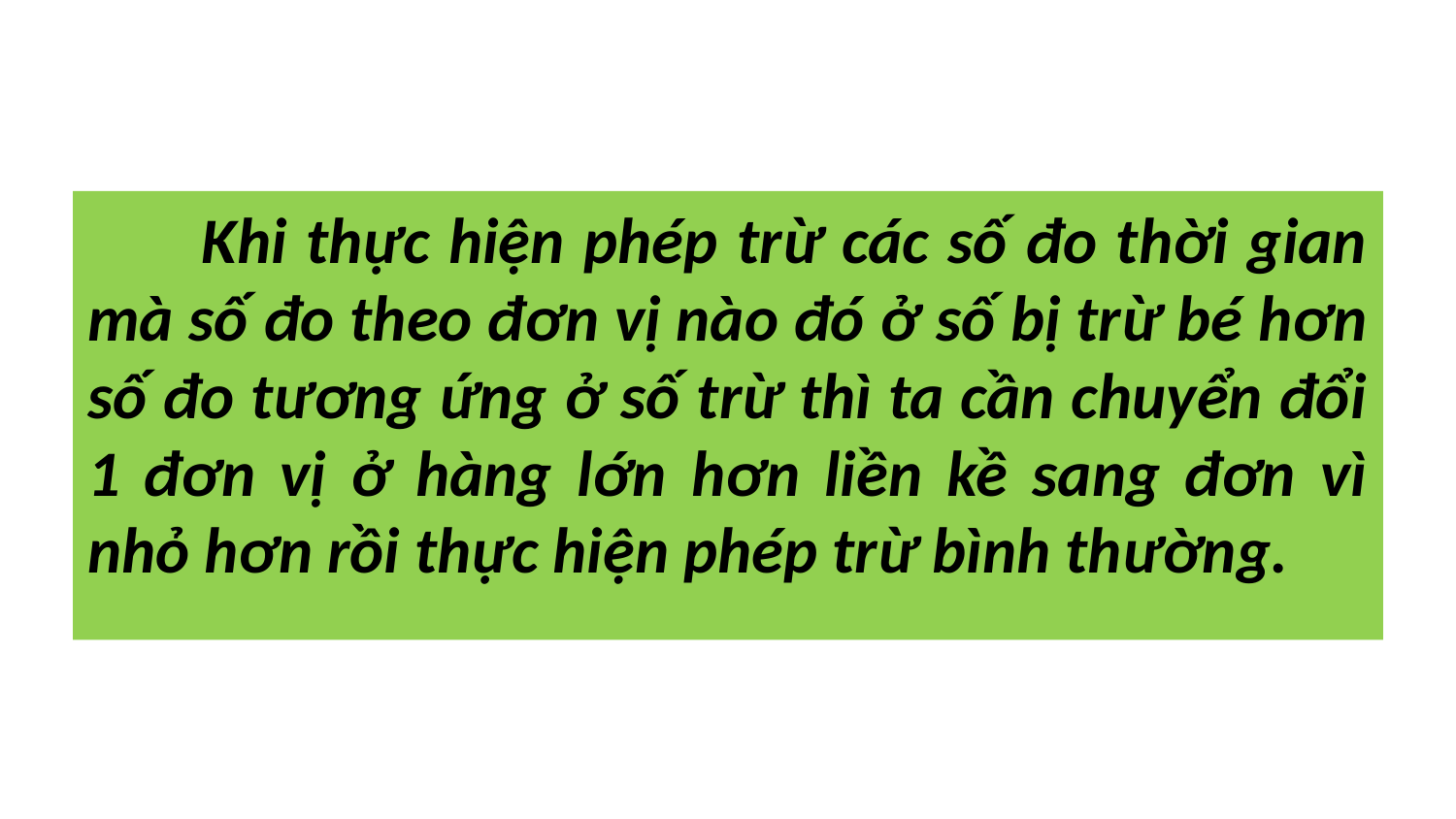

#
      Khi thực hiện phép trừ các số đo thời gian mà số đo theo đơn vị nào đó ở số bị trừ bé hơn số đo tương ứng ở số trừ thì ta cần chuyển đổi 1 đơn vị ở hàng lớn hơn liền kề sang đơn vì nhỏ hơn rồi thực hiện phép trừ bình thường.